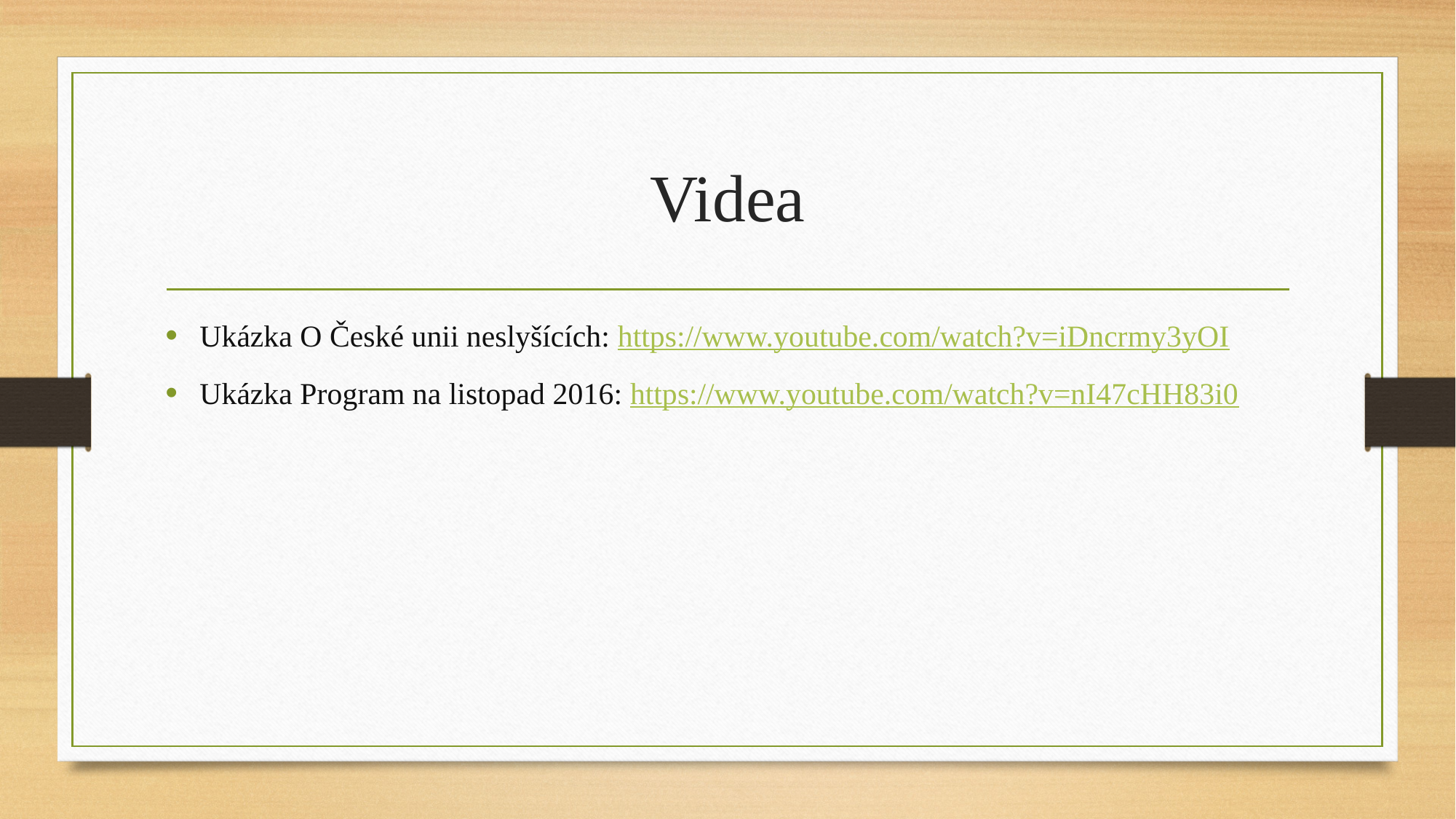

# Videa
Ukázka O České unii neslyšících: https://www.youtube.com/watch?v=iDncrmy3yOI
Ukázka Program na listopad 2016: https://www.youtube.com/watch?v=nI47cHH83i0